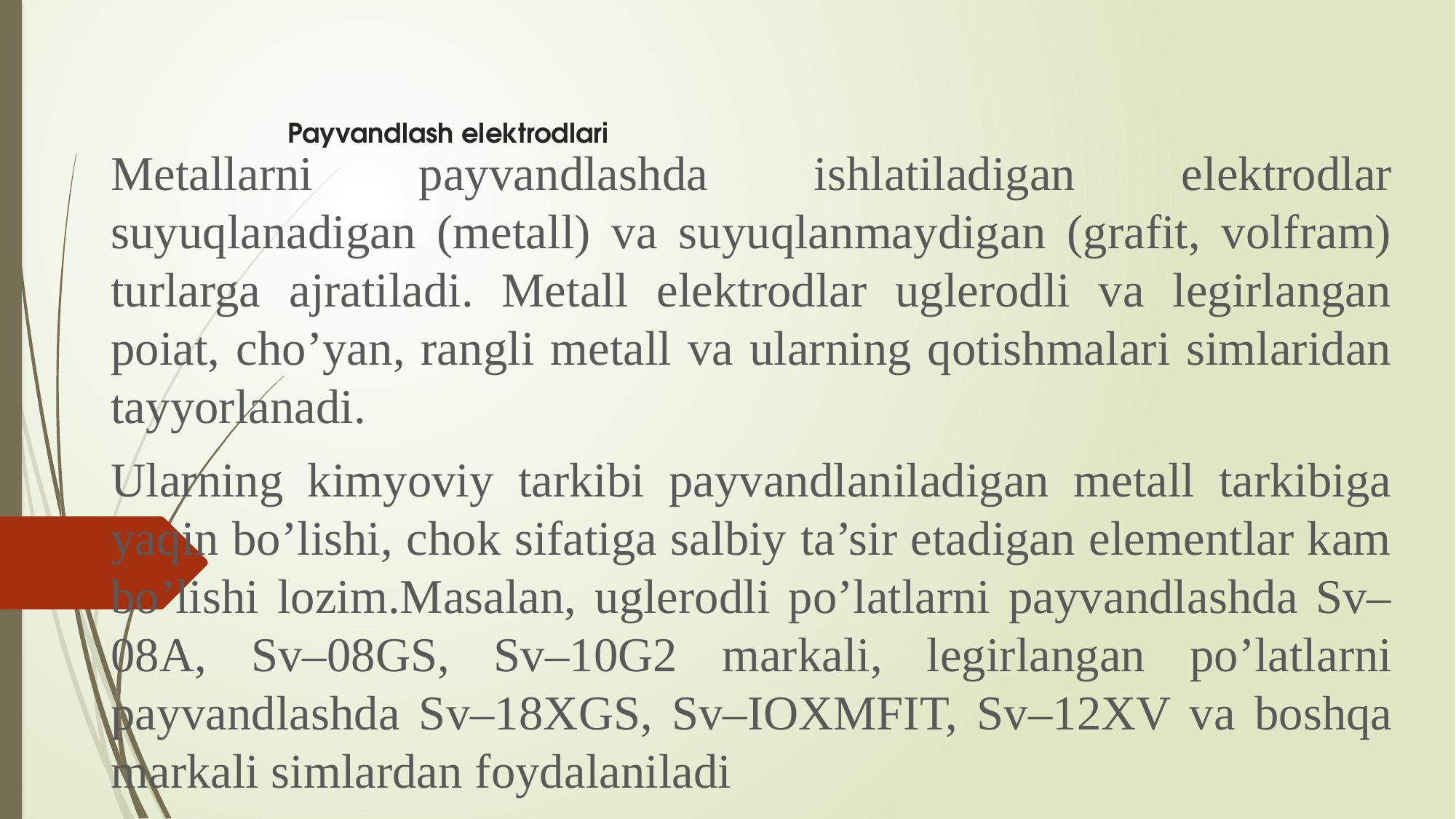

# Payvandlash elektrodlari
Metallarni payvandlashda ishlatiladigan elektrodlar suyuqlanadigan (metall) va suyuqlanmaydigan (grafit, volfram) turlarga ajratiladi. Metall elektrodlar uglerodli va legirlangan poiat, cho’yan, rangli metall va ularning qotishmalari simlaridan tayyorlanadi.
Ularning kimyoviy tarkibi payvandlaniladigan metall tarkibiga yaqin bo’lishi, chok sifatiga salbiy ta’sir etadigan elementlar kam bo’lishi lozim.Masalan, uglerodli po’latlarni payvandlashda Sv–08A, Sv–08GS, Sv–10G2 markali, legirlangan po’latlarni payvandlashda Sv–18XGS, Sv–IOXMFIT, Sv–12XV va boshqa markali simlardan foydalaniladi